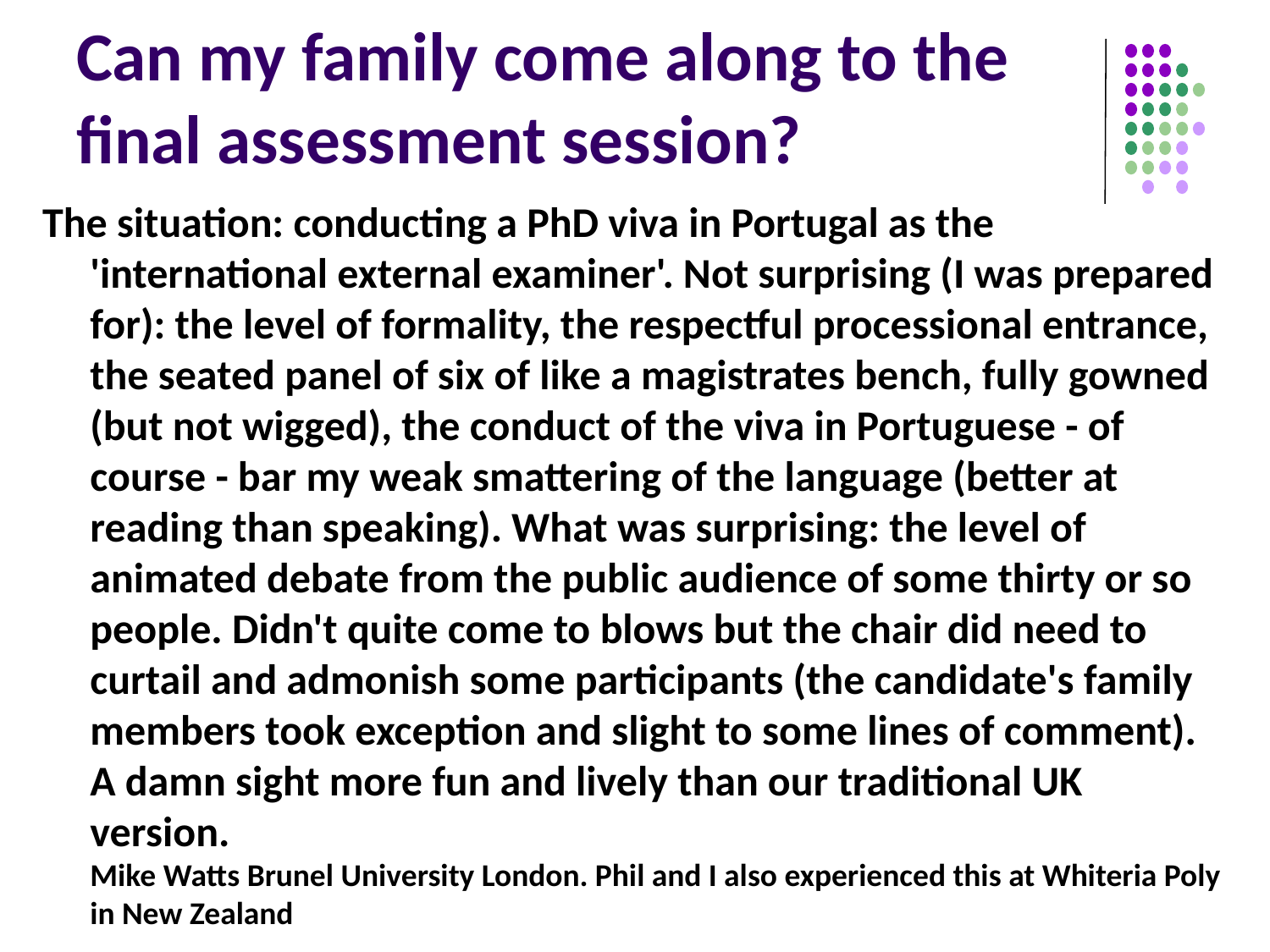

# Can my family come along to the final assessment session?
The situation: conducting a PhD viva in Portugal as the 'international external examiner'. Not surprising (I was prepared for): the level of formality, the respectful processional entrance, the seated panel of six of like a magistrates bench, fully gowned (but not wigged), the conduct of the viva in Portuguese - of course - bar my weak smattering of the language (better at reading than speaking). What was surprising: the level of animated debate from the public audience of some thirty or so people. Didn't quite come to blows but the chair did need to curtail and admonish some participants (the candidate's family members took exception and slight to some lines of comment). A damn sight more fun and lively than our traditional UK version.
Mike Watts Brunel University London. Phil and I also experienced this at Whiteria Poly in New Zealand